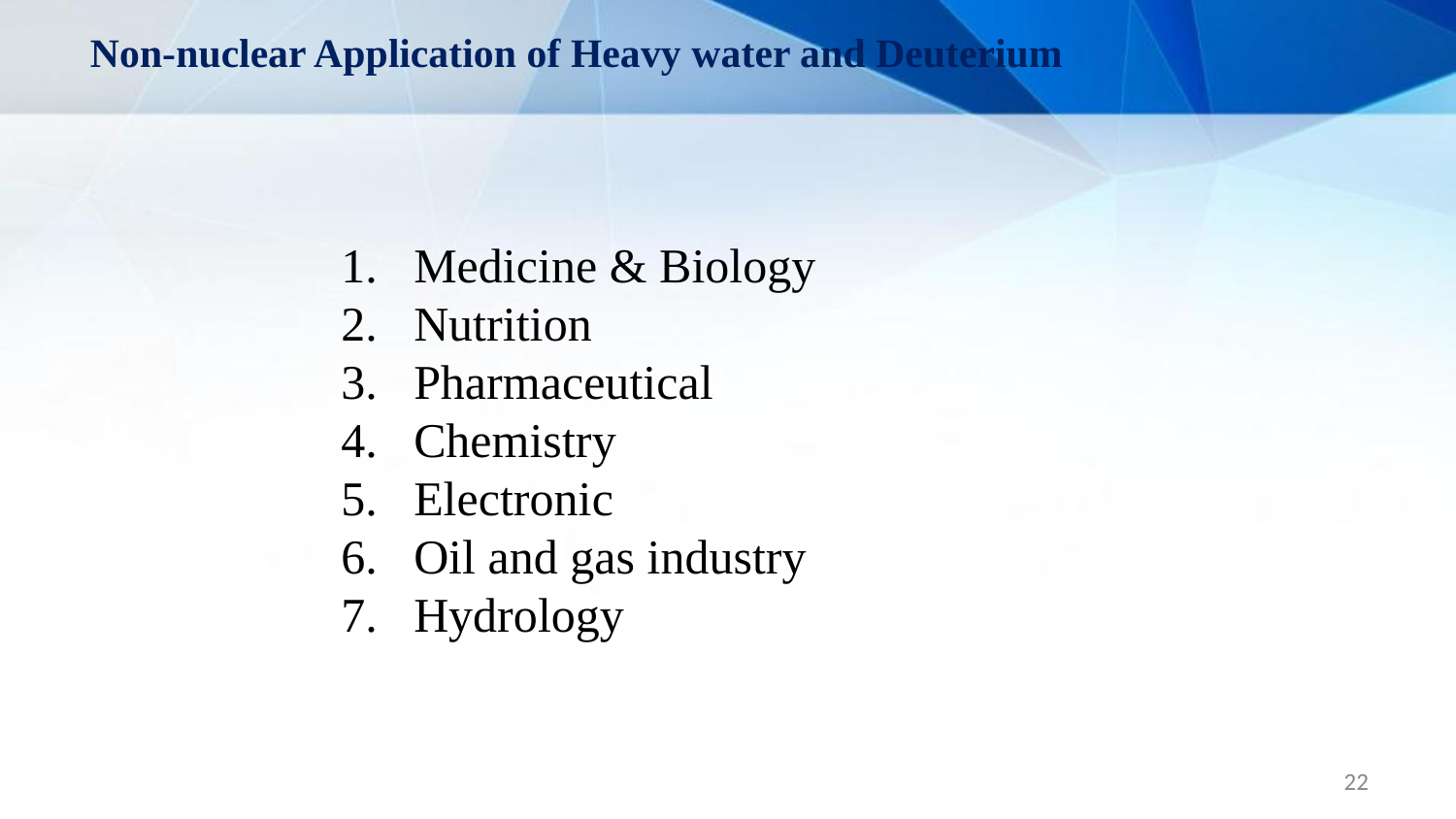

Non-nuclear Application of Heavy water and Deuterium

Medicine & Biology
Nutrition
Pharmaceutical
Chemistry
Electronic
Oil and gas industry
Hydrology

22